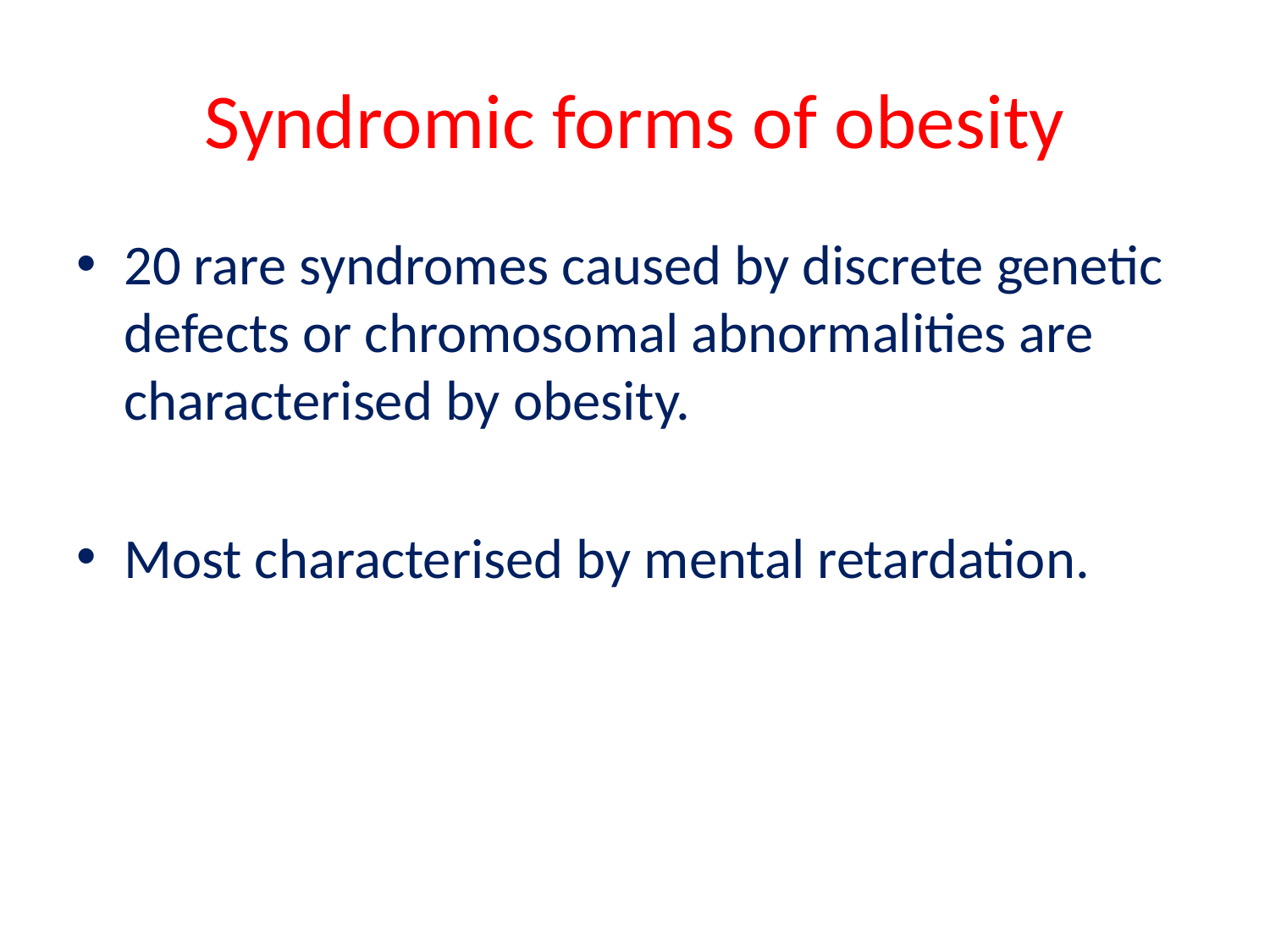

# Syndromic forms of obesity
20 rare syndromes caused by discrete genetic defects or chromosomal abnormalities are characterised by obesity.

Most characterised by mental retardation.